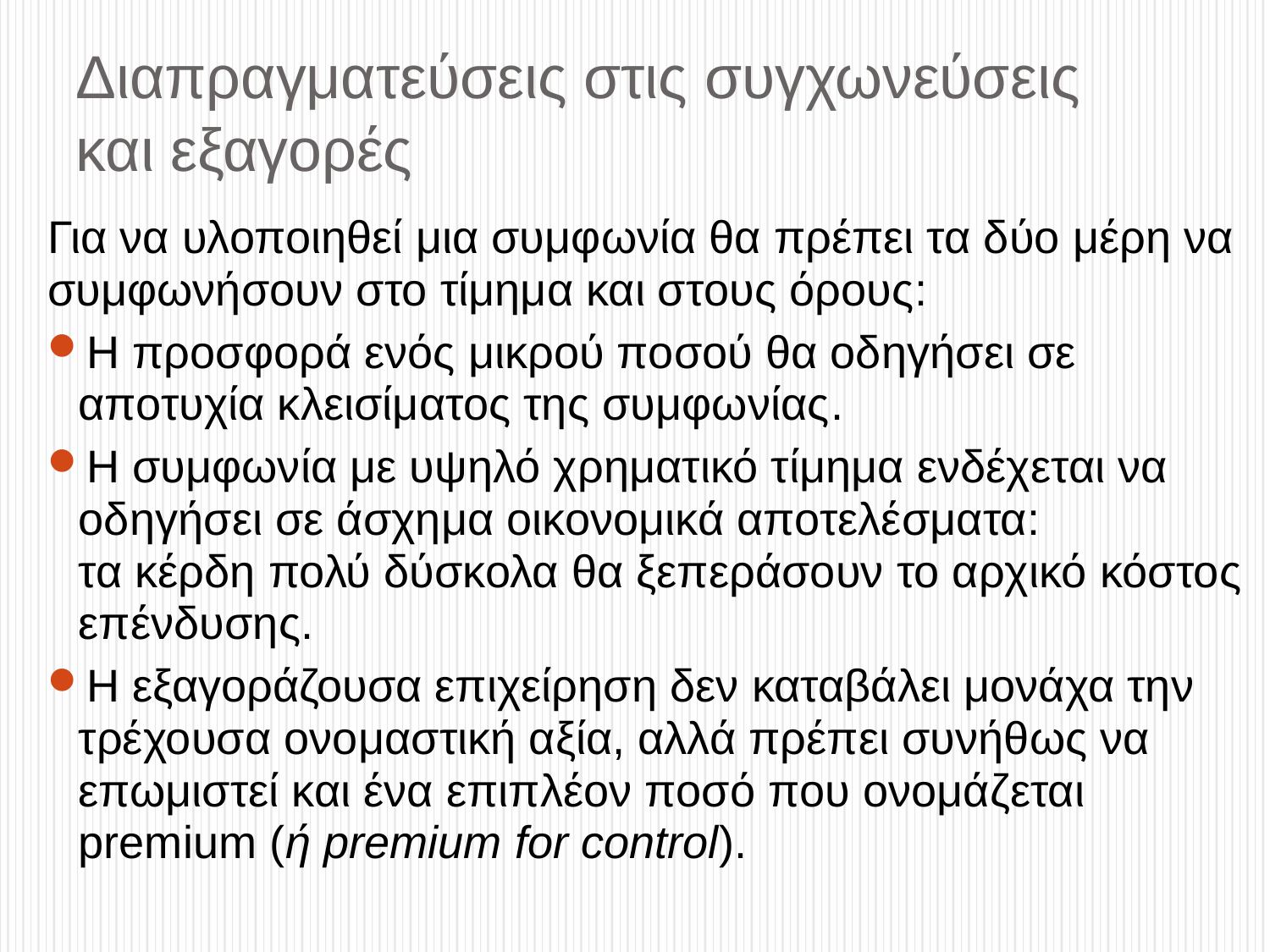

# Διαπραγματεύσεις στις συγχωνεύσεις και εξαγορές
Για να υλοποιηθεί μια συμφωνία θα πρέπει τα δύο μέρη να συμφωνήσουν στο τίμημα και στους όρους:
Η προσφορά ενός μικρού ποσού θα οδηγήσει σε αποτυχία κλεισίματος της συμφωνίας.
Η συμφωνία με υψηλό χρηματικό τίμημα ενδέχεται να οδηγήσει σε άσχημα οικονομικά αποτελέσματα:
τα κέρδη πολύ δύσκολα θα ξεπεράσουν το αρχικό κόστος επένδυσης.
Η εξαγοράζουσα επιχείρηση δεν καταβάλει μονάχα την τρέχουσα ονομαστική αξία, αλλά πρέπει συνήθως να επωμιστεί και ένα επιπλέον ποσό που ονομάζεται premium (ή premium for control).